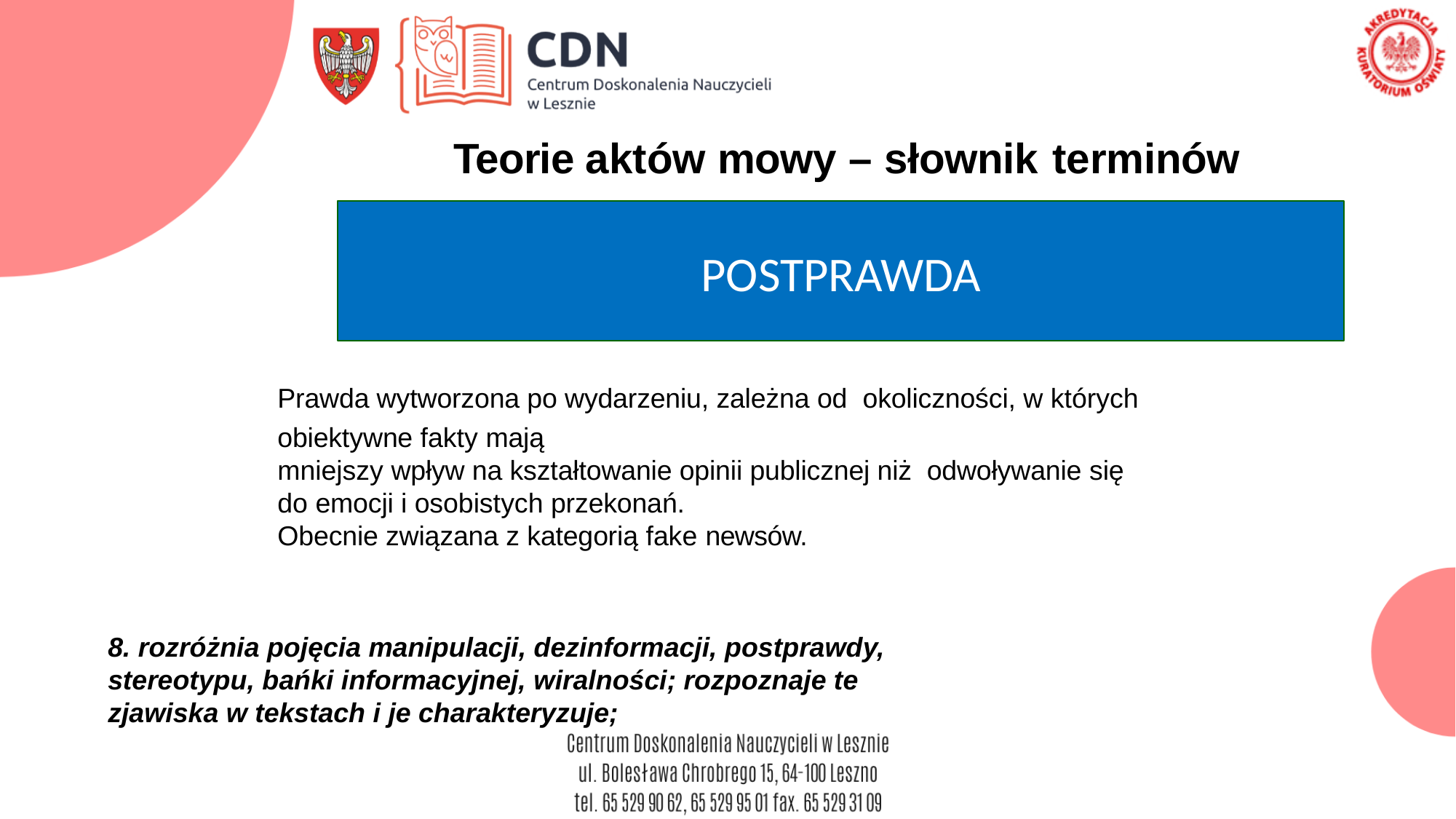

Teorie aktów mowy – słownik terminów
# POSTPRAWDA
Prawda wytworzona po wydarzeniu, zależna od  okoliczności, w których obiektywne fakty mają
mniejszy wpływ na kształtowanie opinii publicznej niż  odwoływanie się do emocji i osobistych przekonań.
Obecnie związana z kategorią fake newsów.
8. rozróżnia pojęcia manipulacji, dezinformacji, postprawdy, stereotypu, bańki informacyjnej, wiralności; rozpoznaje te zjawiska w tekstach i je charakteryzuje;